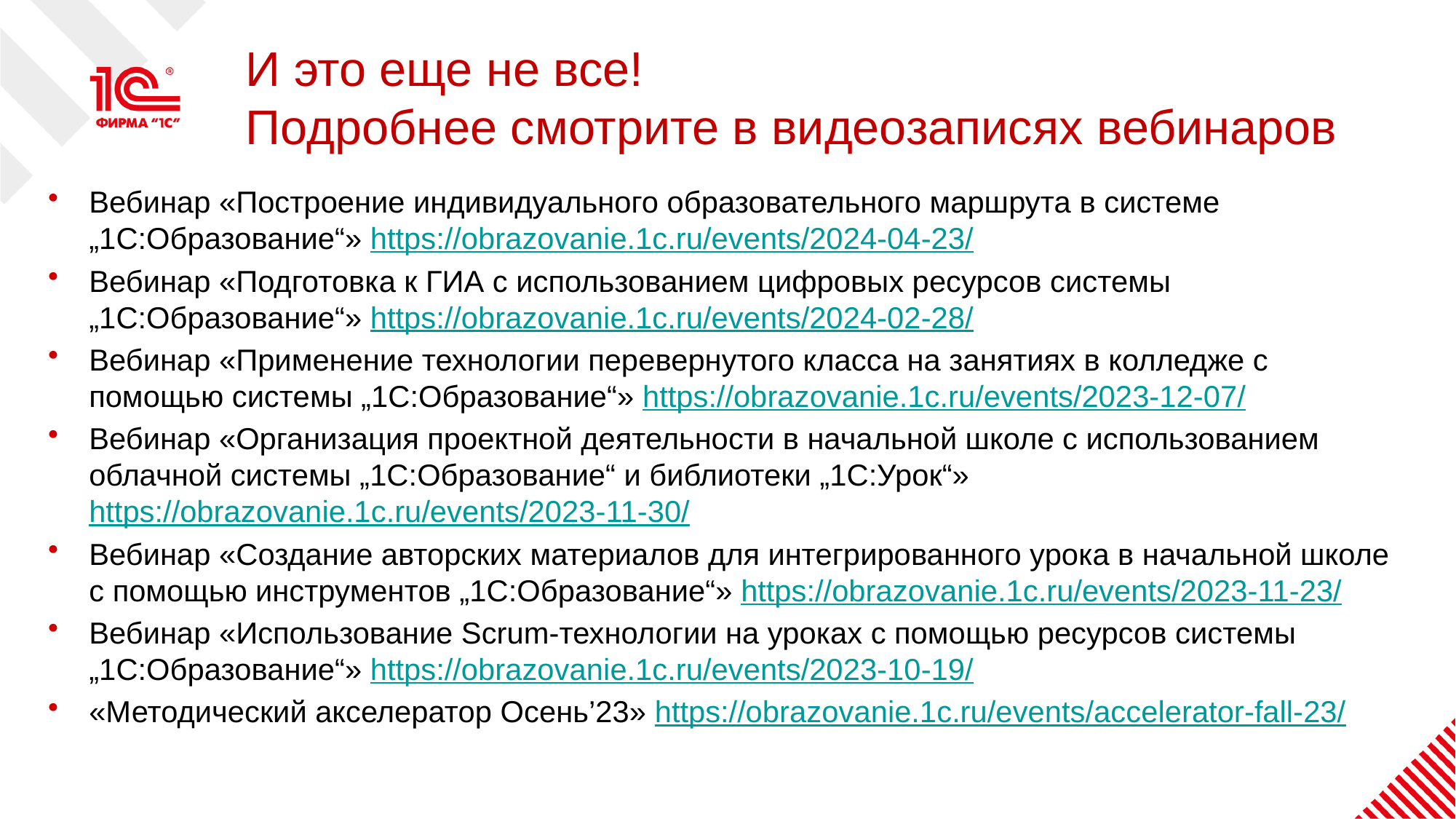

# И это еще не все! Подробнее смотрите в видеозаписях вебинаров
Вебинар «Построение индивидуального образовательного маршрута в системе „1С:Образование“» https://obrazovanie.1c.ru/events/2024-04-23/
Вебинар «Подготовка к ГИА с использованием цифровых ресурсов системы „1С:Образование“» https://obrazovanie.1c.ru/events/2024-02-28/
Вебинар «Применение технологии перевернутого класса на занятиях в колледже с помощью системы „1С:Образование“» https://obrazovanie.1c.ru/events/2023-12-07/
Вебинар «Организация проектной деятельности в начальной школе с использованием облачной системы „1С:Образование“ и библиотеки „1С:Урок“» https://obrazovanie.1c.ru/events/2023-11-30/
Вебинар «Создание авторских материалов для интегрированного урока в начальной школе с помощью инструментов „1С:Образование“» https://obrazovanie.1c.ru/events/2023-11-23/
Вебинар «Использование Scrum-технологии на уроках с помощью ресурсов системы „1С:Образование“» https://obrazovanie.1c.ru/events/2023-10-19/
«Методический акселератор Осень’23» https://obrazovanie.1c.ru/events/accelerator-fall-23/